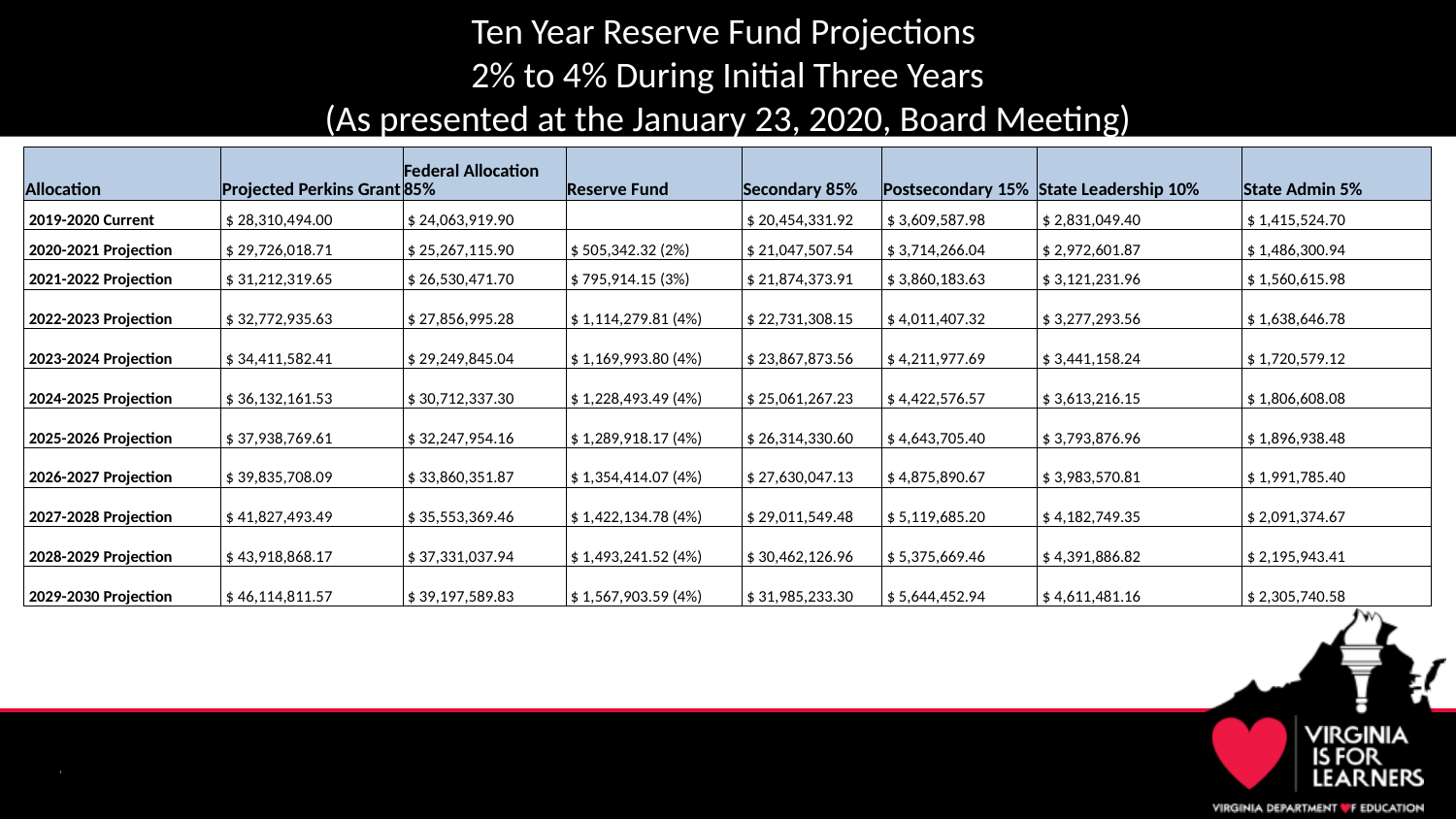

# Ten Year Reserve Fund Projections 2% to 4% During Initial Three Years (As presented at the January 23, 2020, Board Meeting)
| Allocation | Projected Perkins Grant | Federal Allocation 85% | Reserve Fund | Secondary 85% | Postsecondary 15% | State Leadership 10% | State Admin 5% |
| --- | --- | --- | --- | --- | --- | --- | --- |
| 2019-2020 Current | $ 28,310,494.00 | $ 24,063,919.90 |  | $ 20,454,331.92 | $ 3,609,587.98 | $ 2,831,049.40 | $ 1,415,524.70 |
| 2020-2021 Projection | $ 29,726,018.71 | $ 25,267,115.90 | $ 505,342.32 (2%) | $ 21,047,507.54 | $ 3,714,266.04 | $ 2,972,601.87 | $ 1,486,300.94 |
| 2021-2022 Projection | $ 31,212,319.65 | $ 26,530,471.70 | $ 795,914.15 (3%) | $ 21,874,373.91 | $ 3,860,183.63 | $ 3,121,231.96 | $ 1,560,615.98 |
| 2022-2023 Projection | $ 32,772,935.63 | $ 27,856,995.28 | $ 1,114,279.81 (4%) | $ 22,731,308.15 | $ 4,011,407.32 | $ 3,277,293.56 | $ 1,638,646.78 |
| 2023-2024 Projection | $ 34,411,582.41 | $ 29,249,845.04 | $ 1,169,993.80 (4%) | $ 23,867,873.56 | $ 4,211,977.69 | $ 3,441,158.24 | $ 1,720,579.12 |
| 2024-2025 Projection | $ 36,132,161.53 | $ 30,712,337.30 | $ 1,228,493.49 (4%) | $ 25,061,267.23 | $ 4,422,576.57 | $ 3,613,216.15 | $ 1,806,608.08 |
| 2025-2026 Projection | $ 37,938,769.61 | $ 32,247,954.16 | $ 1,289,918.17 (4%) | $ 26,314,330.60 | $ 4,643,705.40 | $ 3,793,876.96 | $ 1,896,938.48 |
| 2026-2027 Projection | $ 39,835,708.09 | $ 33,860,351.87 | $ 1,354,414.07 (4%) | $ 27,630,047.13 | $ 4,875,890.67 | $ 3,983,570.81 | $ 1,991,785.40 |
| 2027-2028 Projection | $ 41,827,493.49 | $ 35,553,369.46 | $ 1,422,134.78 (4%) | $ 29,011,549.48 | $ 5,119,685.20 | $ 4,182,749.35 | $ 2,091,374.67 |
| 2028-2029 Projection | $ 43,918,868.17 | $ 37,331,037.94 | $ 1,493,241.52 (4%) | $ 30,462,126.96 | $ 5,375,669.46 | $ 4,391,886.82 | $ 2,195,943.41 |
| 2029-2030 Projection | $ 46,114,811.57 | $ 39,197,589.83 | $ 1,567,903.59 (4%) | $ 31,985,233.30 | $ 5,644,452.94 | $ 4,611,481.16 | $ 2,305,740.58 |